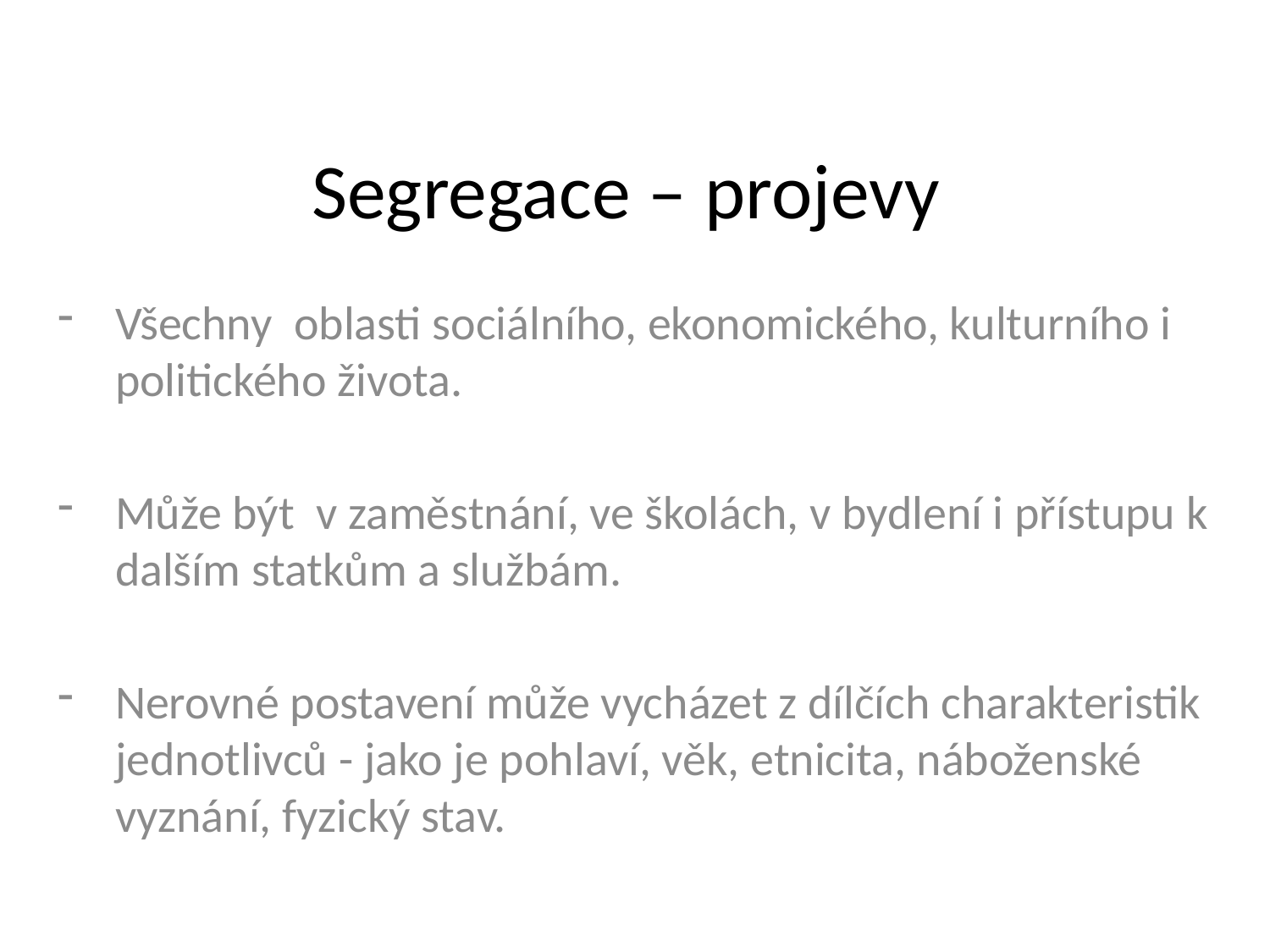

# Segregace – projevy
Všechny  oblasti sociálního, ekonomického, kulturního i politického života.

Může být  v zaměstnání, ve školách, v bydlení i přístupu k dalším statkům a službám.

Nerovné postavení může vycházet z dílčích charakteristik jednotlivců - jako je pohlaví, věk, etnicita, náboženské vyznání, fyzický stav.